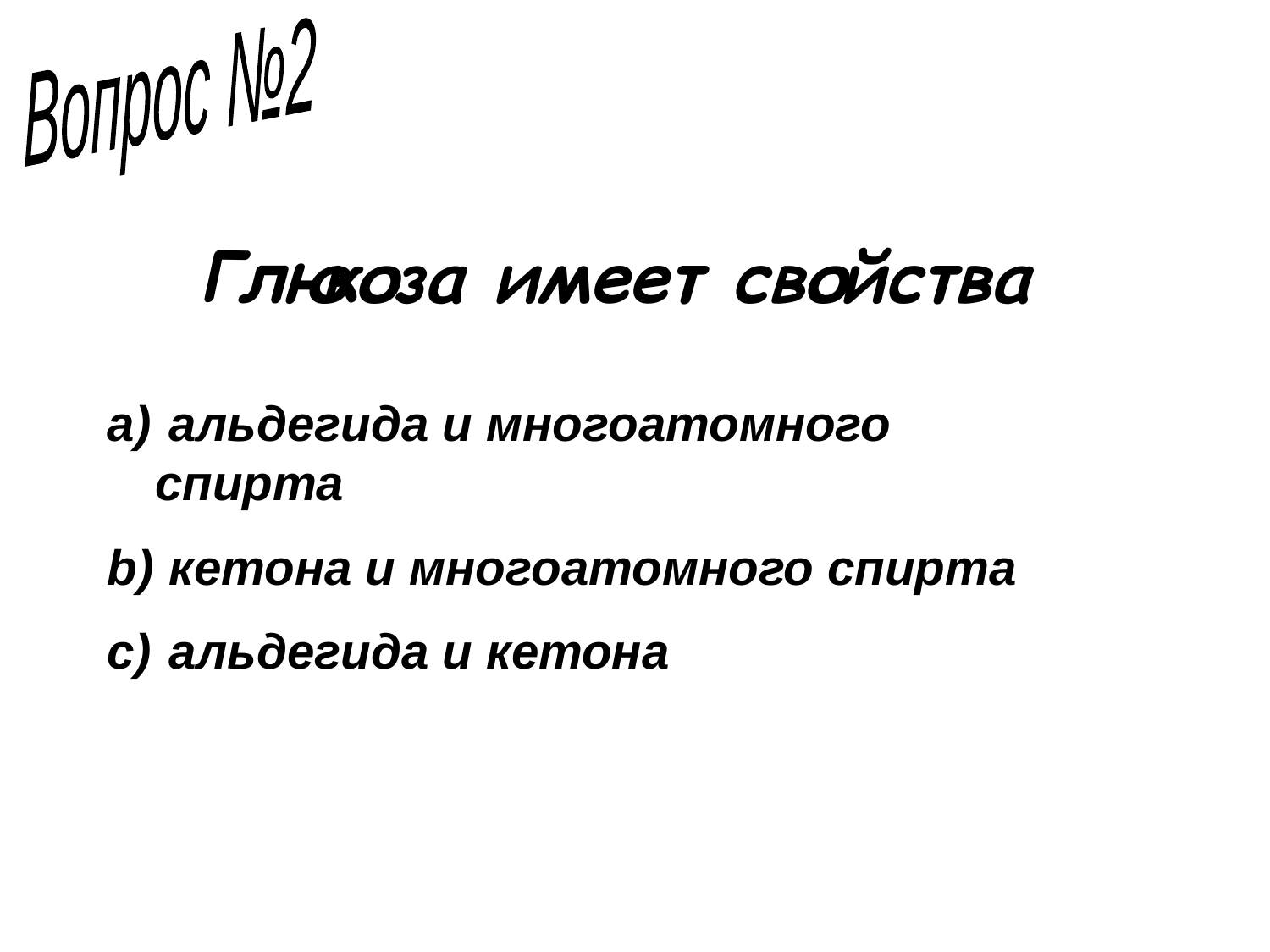

Вопрос №2
Глюкоза имеет свойства
 альдегида и многоатомного спирта
 кетона и многоатомного спирта
 альдегида и кетона